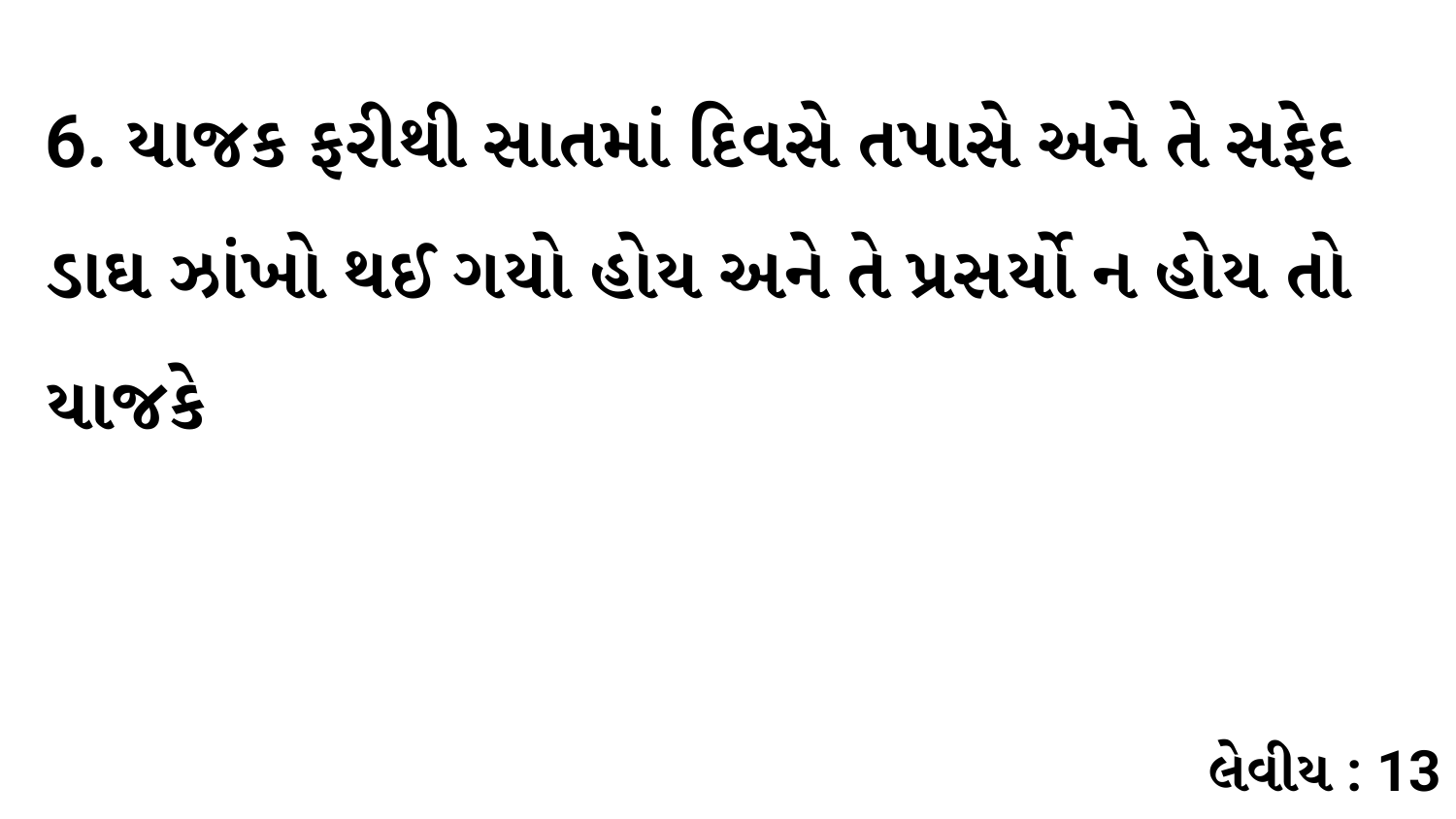

6. યાજક ફરીથી સાતમાં દિવસે તપાસે અને તે સફેદ ડાઘ ઝાંખો થઈ ગયો હોય અને તે પ્રસર્યો ન હોય તો યાજકે
લેવીય : 13